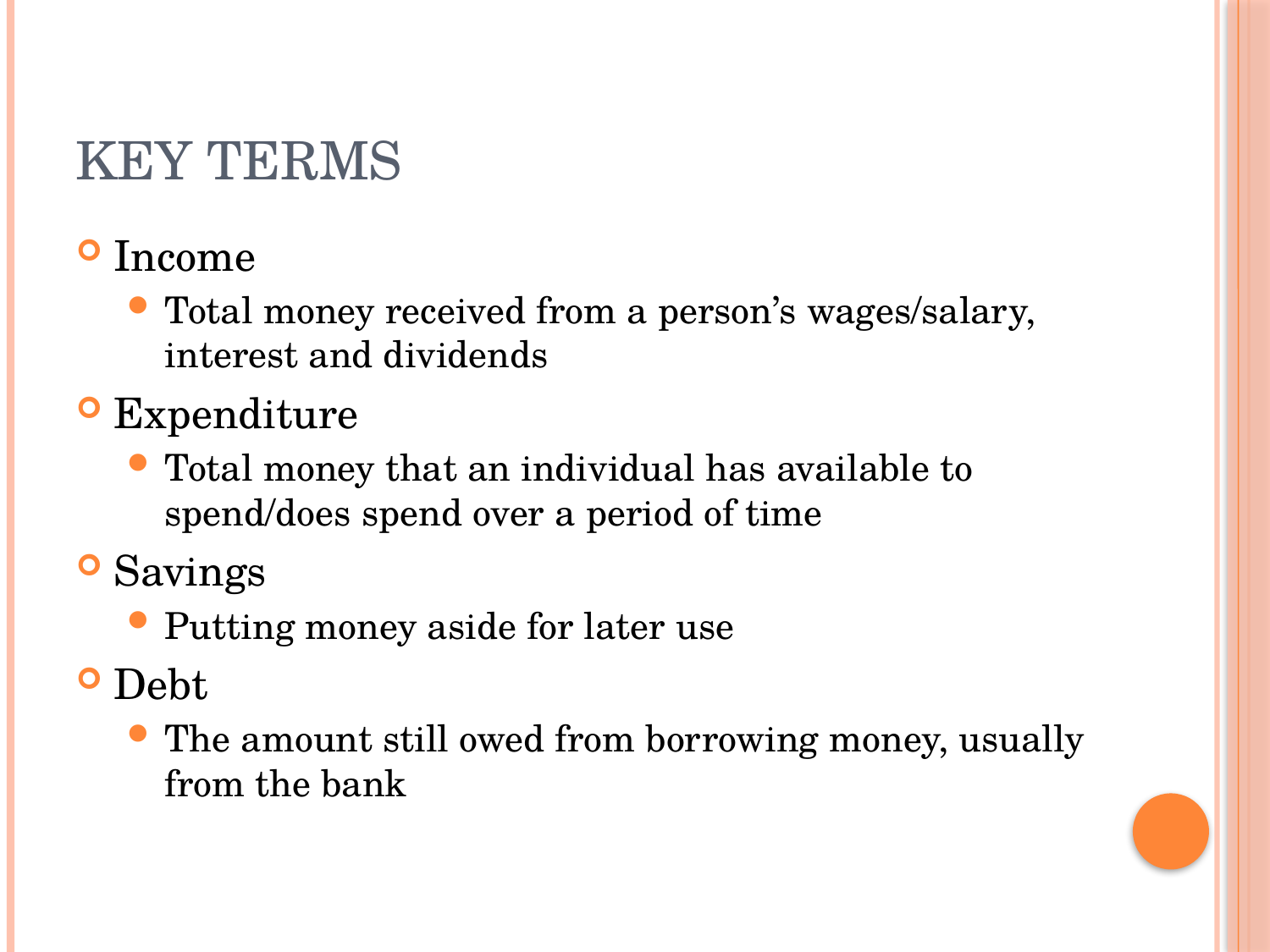

# Key terms
Income
Total money received from a person’s wages/salary, interest and dividends
Expenditure
Total money that an individual has available to spend/does spend over a period of time
Savings
Putting money aside for later use
Debt
The amount still owed from borrowing money, usually from the bank